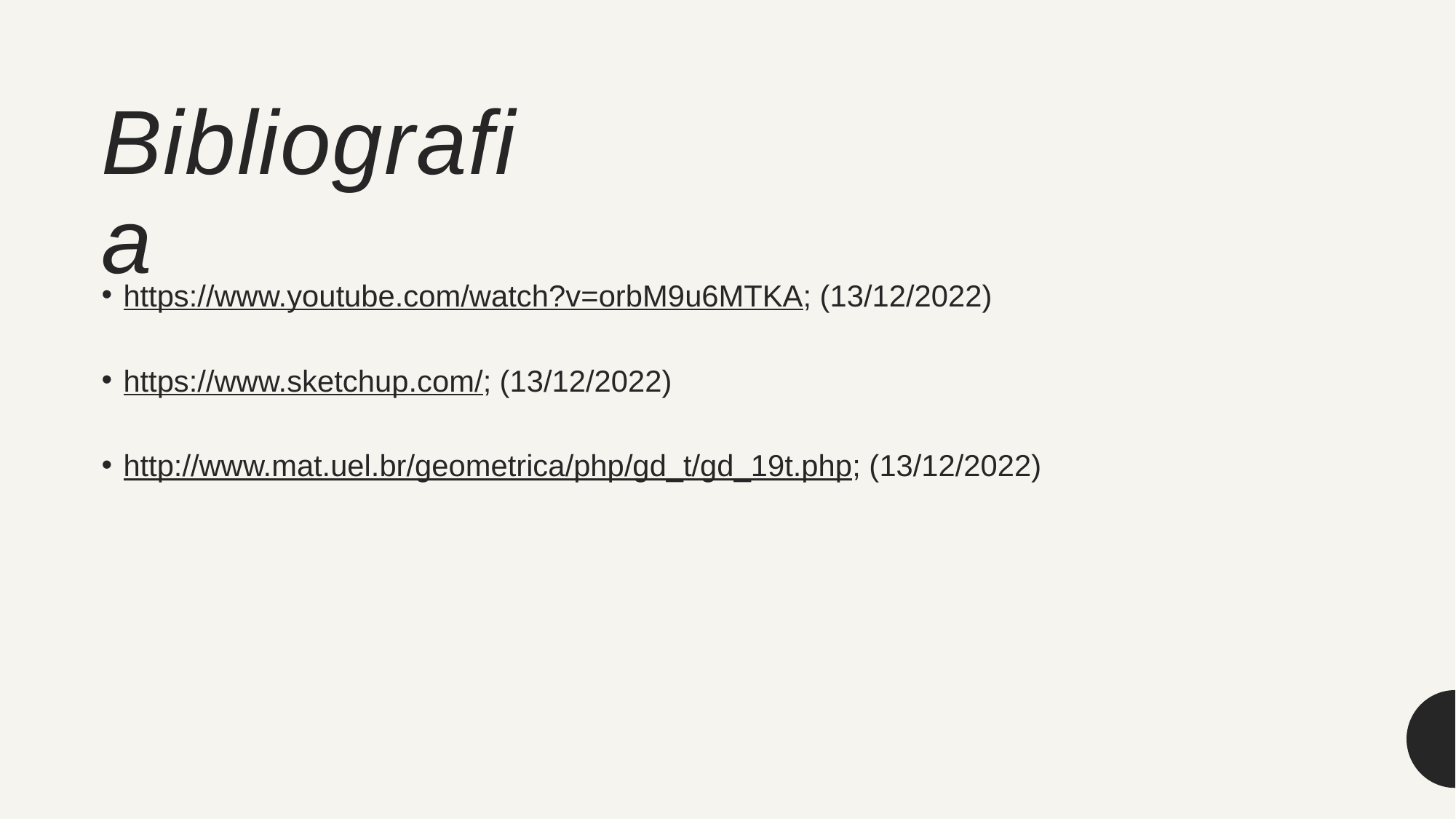

# Bibliografia
https://www.youtube.com/watch?v=orbM9u6MTKA; (13/12/2022)
https://www.sketchup.com/; (13/12/2022)
http://www.mat.uel.br/geometrica/php/gd_t/gd_19t.php; (13/12/2022)